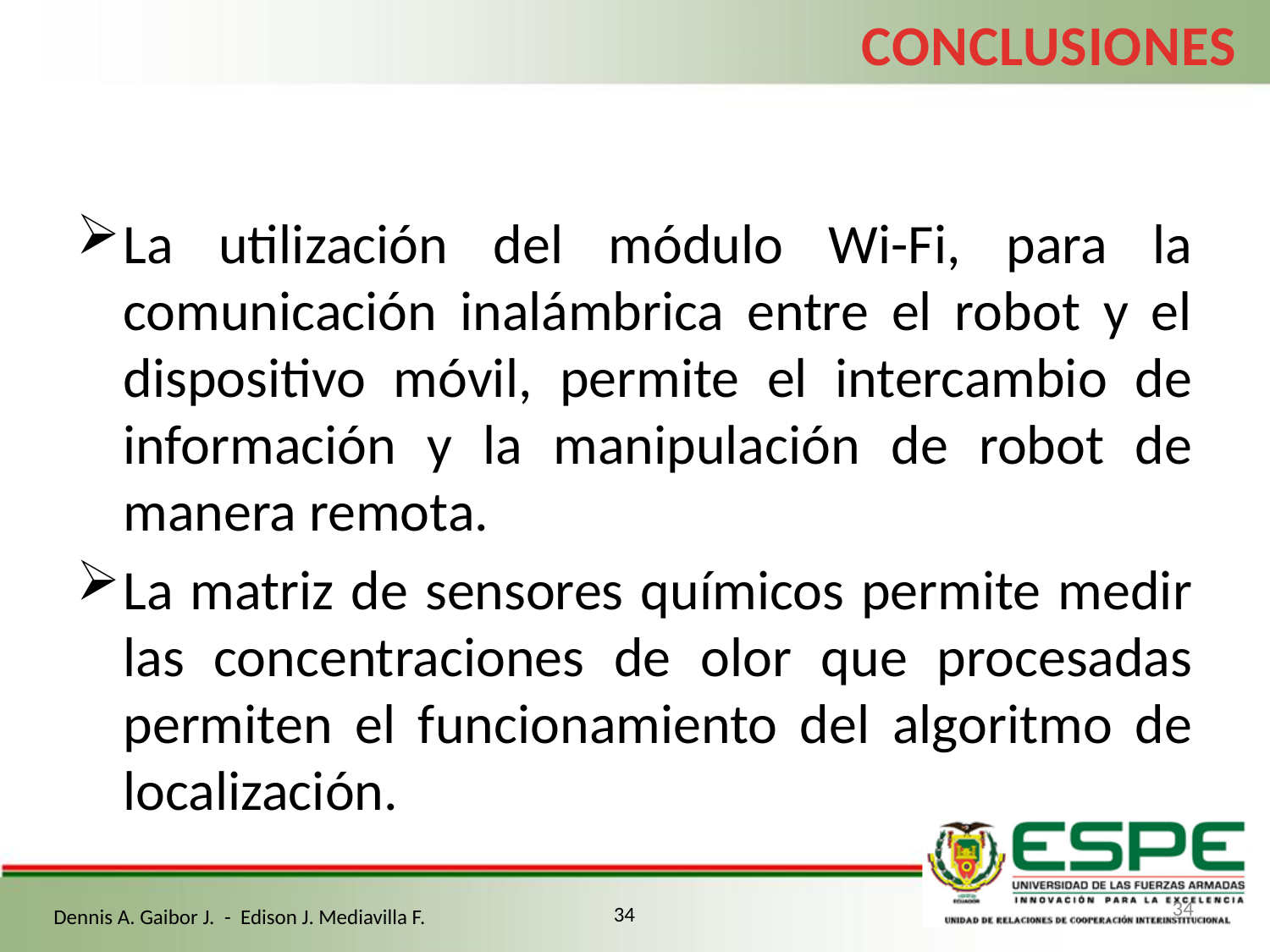

CONCLUSIONES
La utilización del módulo Wi-Fi, para la comunicación inalámbrica entre el robot y el dispositivo móvil, permite el intercambio de información y la manipulación de robot de manera remota.
La matriz de sensores químicos permite medir las concentraciones de olor que procesadas permiten el funcionamiento del algoritmo de localización.
34
34
Dennis A. Gaibor J.  -  Edison J. Mediavilla F.